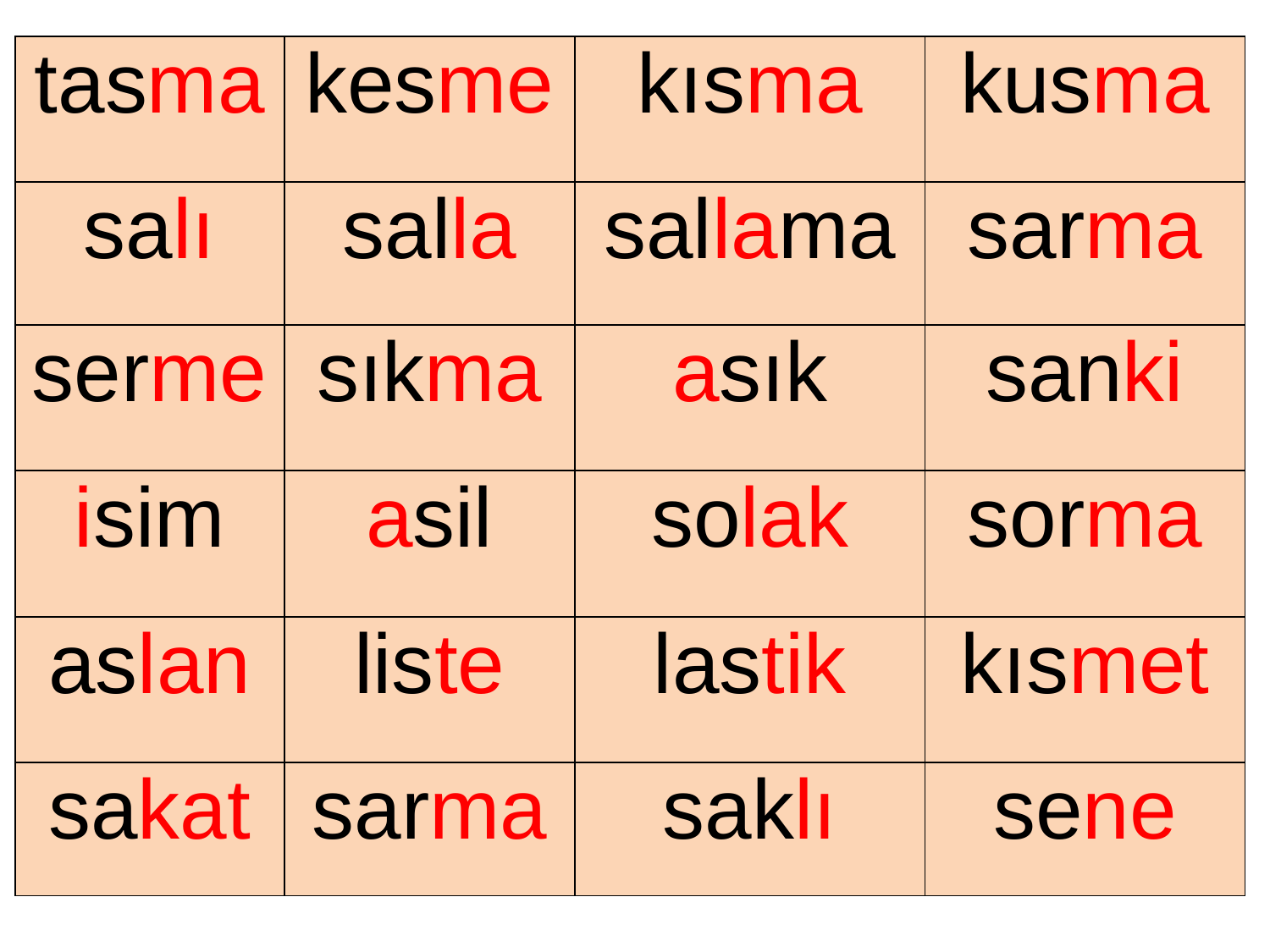

| tasma | kesme | kısma | kusma |
| --- | --- | --- | --- |
| salı | salla | sallama | sarma |
| serme | sıkma | asık | sanki |
| isim | asil | solak | sorma |
| aslan | liste | lastik | kısmet |
| sakat | sarma | saklı | sene |